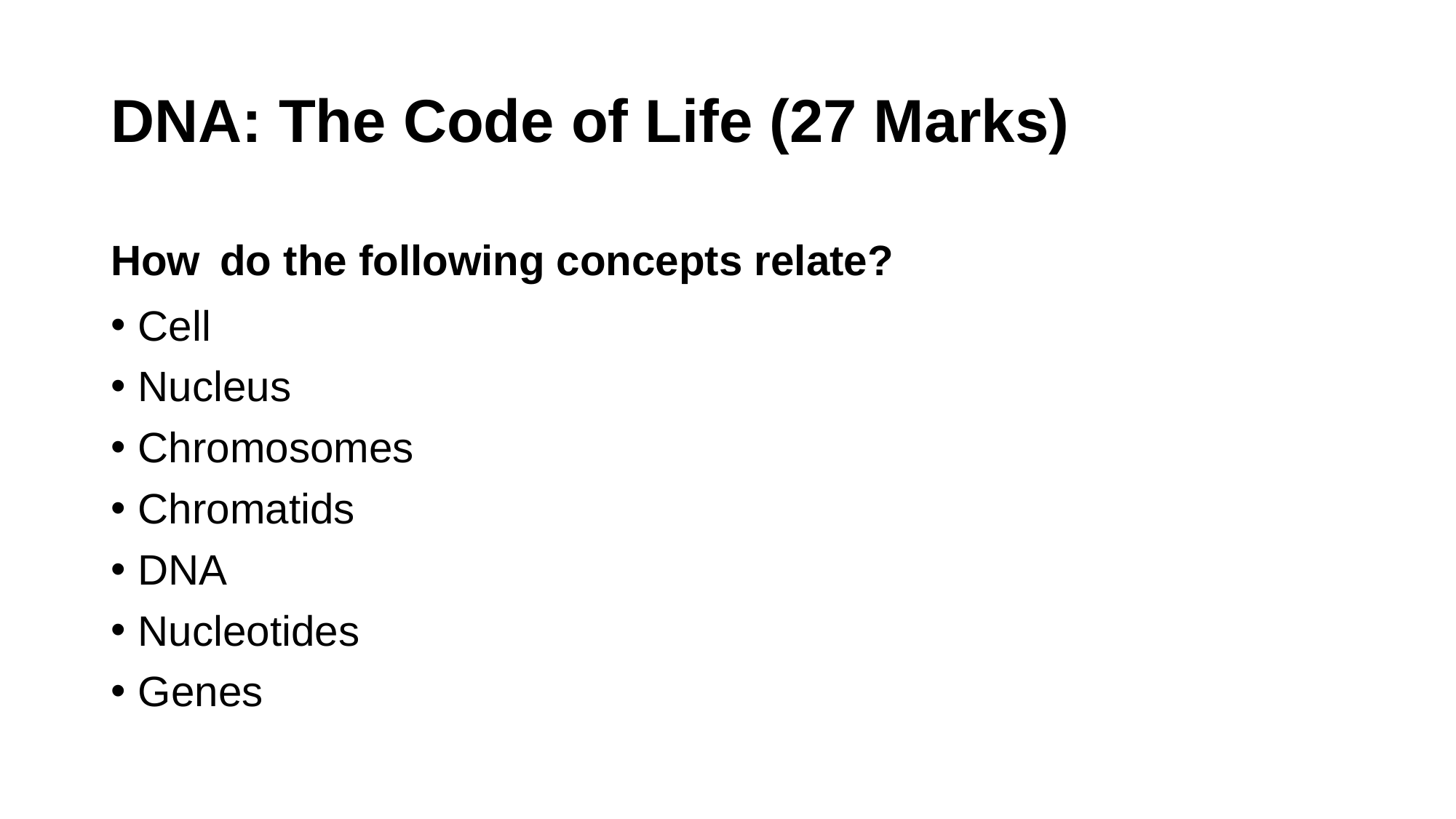

# DNA: The Code of Life (27 Marks)
How	do the following concepts relate?
Cell
Nucleus
Chromosomes
Chromatids
DNA
Nucleotides
Genes